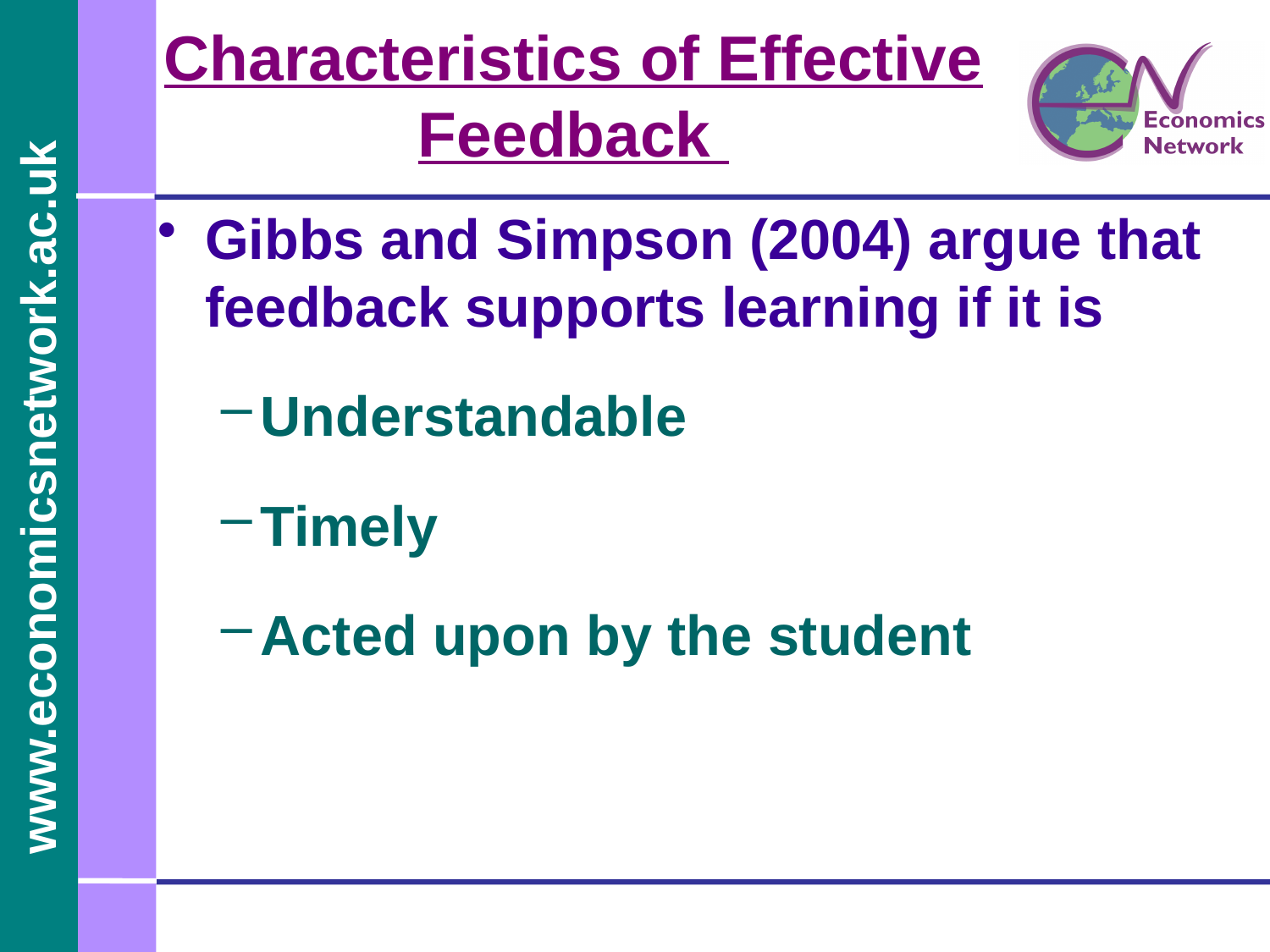

# Characteristics of Effective Feedback
Gibbs and Simpson (2004) argue that feedback supports learning if it is
Understandable
Timely
Acted upon by the student